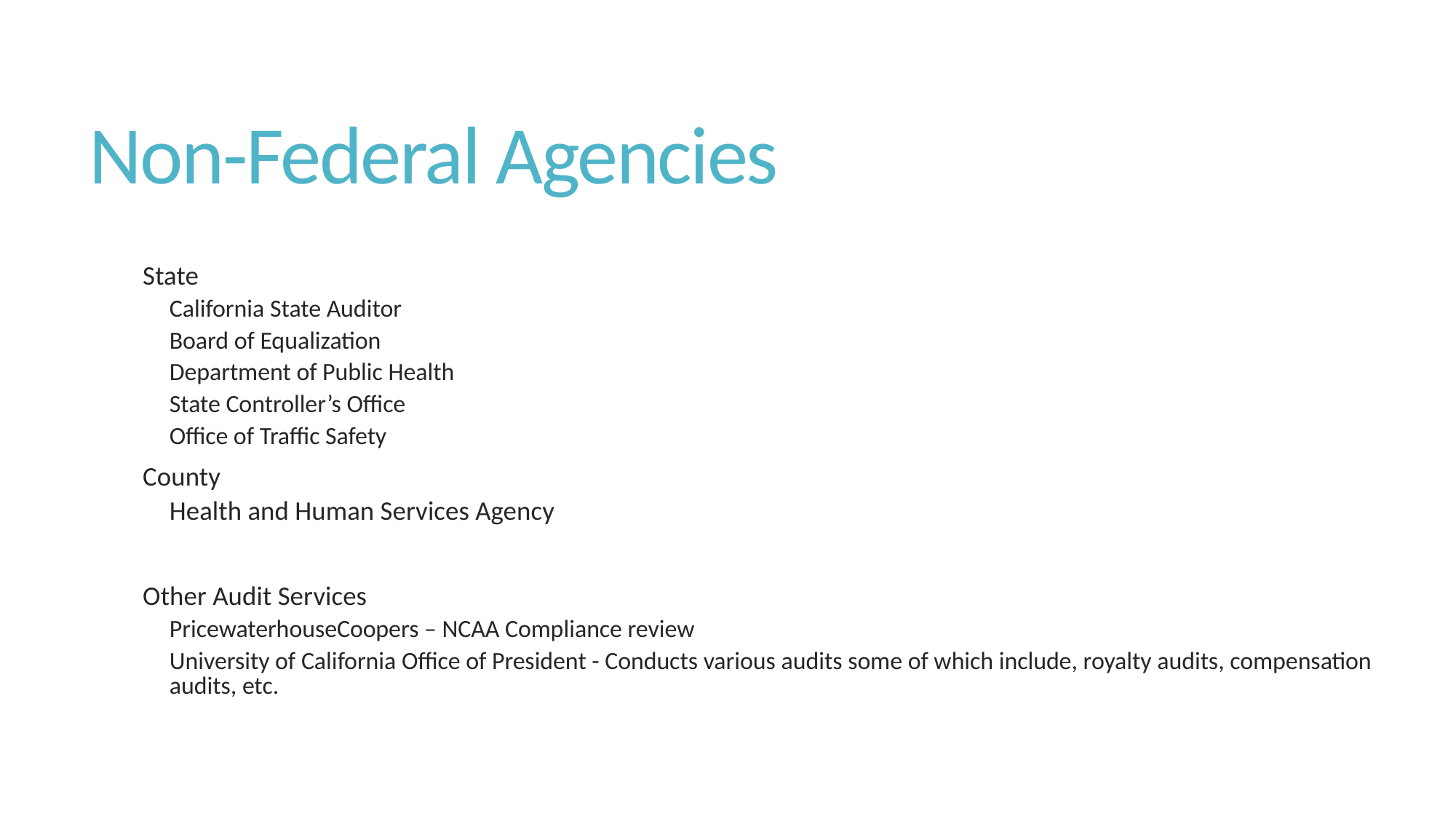

# Non-Federal Agencies
State
California State Auditor
Board of Equalization
Department of Public Health
State Controller’s Office
Office of Traffic Safety
County
Health and Human Services Agency

Other Audit Services
PricewaterhouseCoopers – NCAA Compliance review
University of California Office of President - Conducts various audits some of which include, royalty audits, compensation audits, etc.